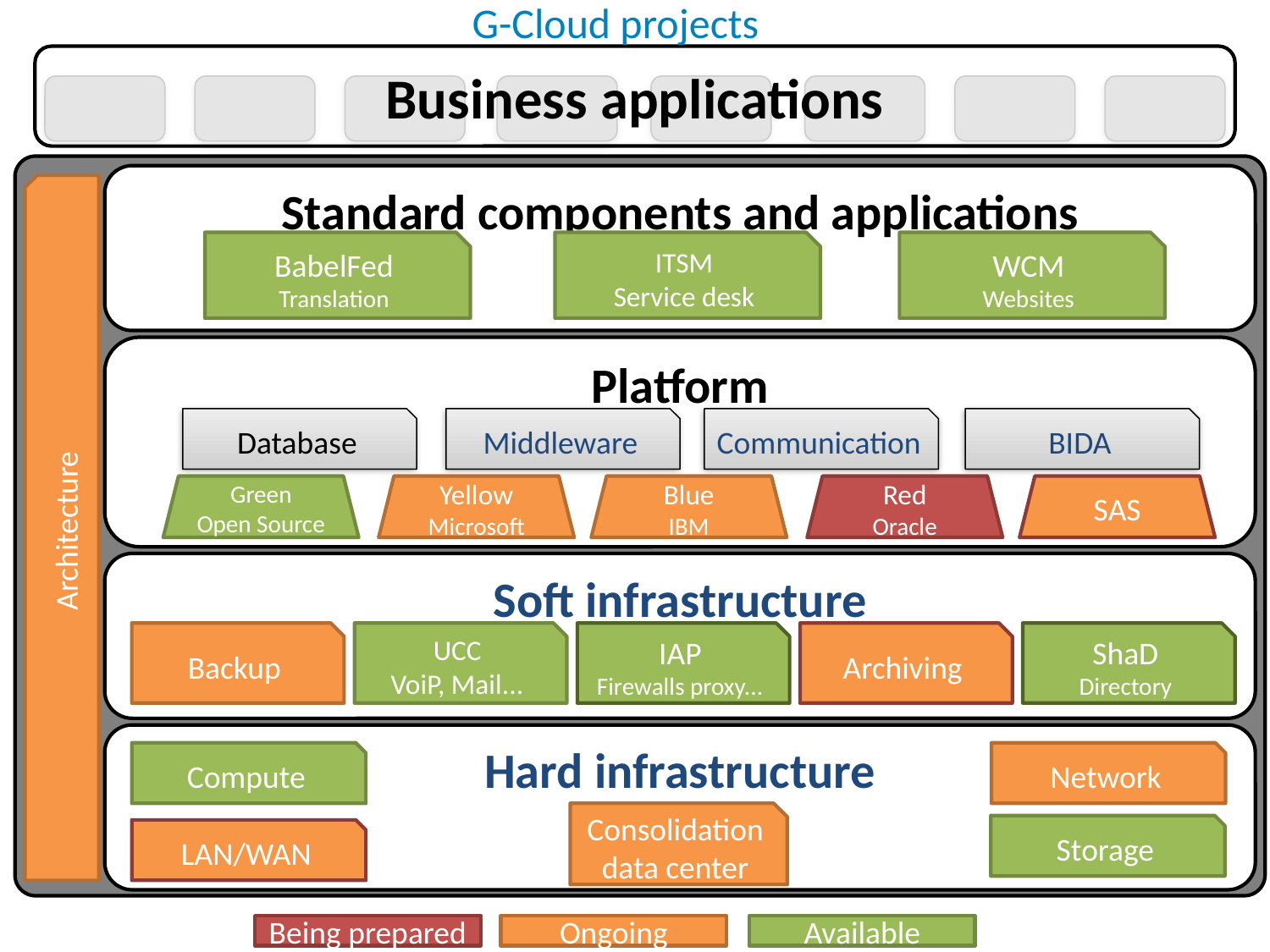

G-Cloud projects
Business applications

Standard components and applications
Architecture
Backup
UCC
VoiP, Mail...
IAP
Firewalls proxy...
Archiving
ShaD
Directory
BabelFed
Translation
ITSM
Service desk
WCM
Websites
Platform
Database
Middleware
Communication
BIDA
Soft infrastructure
Hard infrastructure
Compute
Network
Consolidation data center
Storage
LAN/WAN
Green
Open Source
Yellow
Microsoft
Blue
IBM
Red
Oracle
SAS
Being prepared
Ongoing
Available